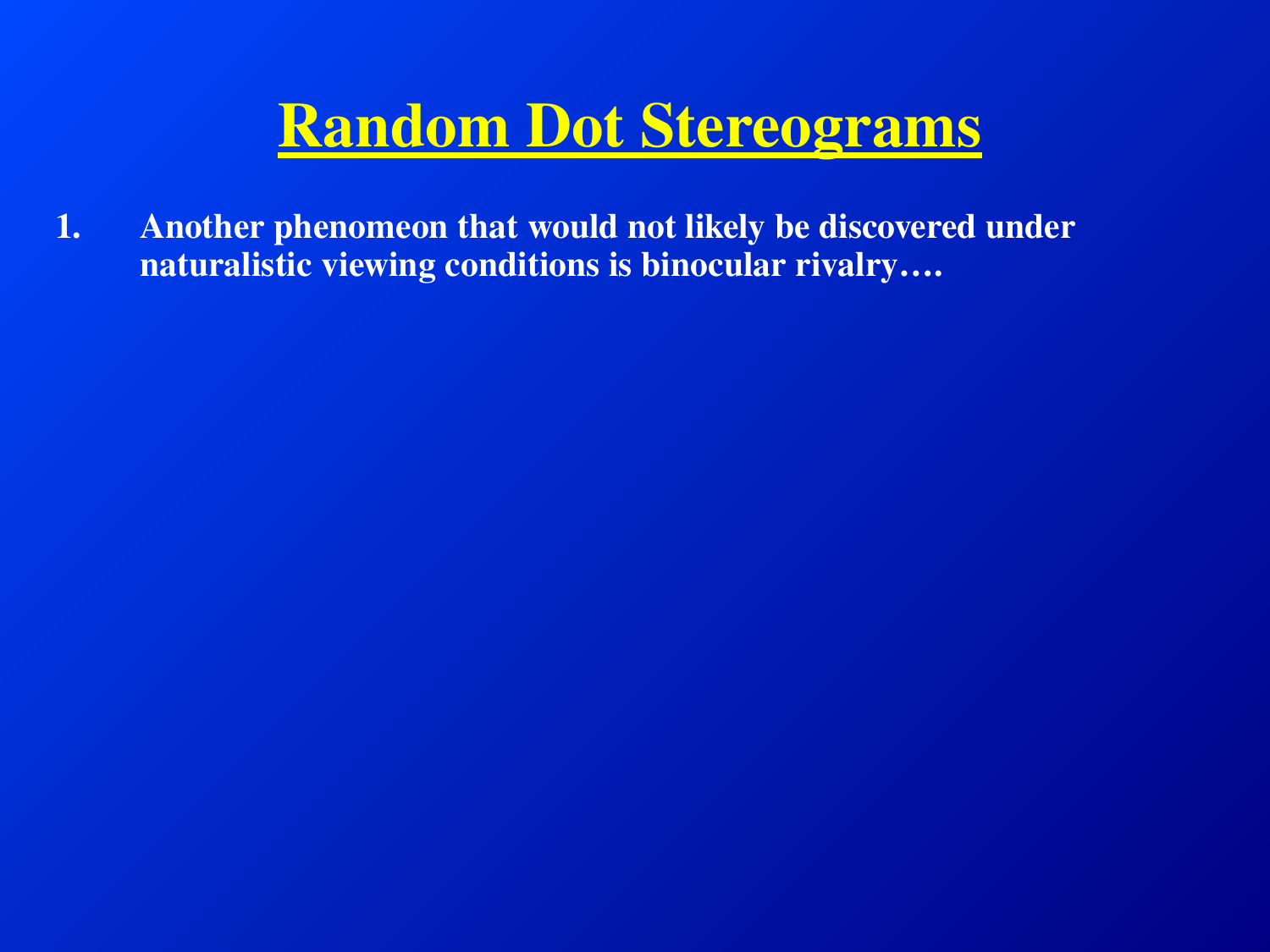

# Random Dot Stereograms
Another phenomeon that would not likely be discovered under naturalistic viewing conditions is binocular rivalry….